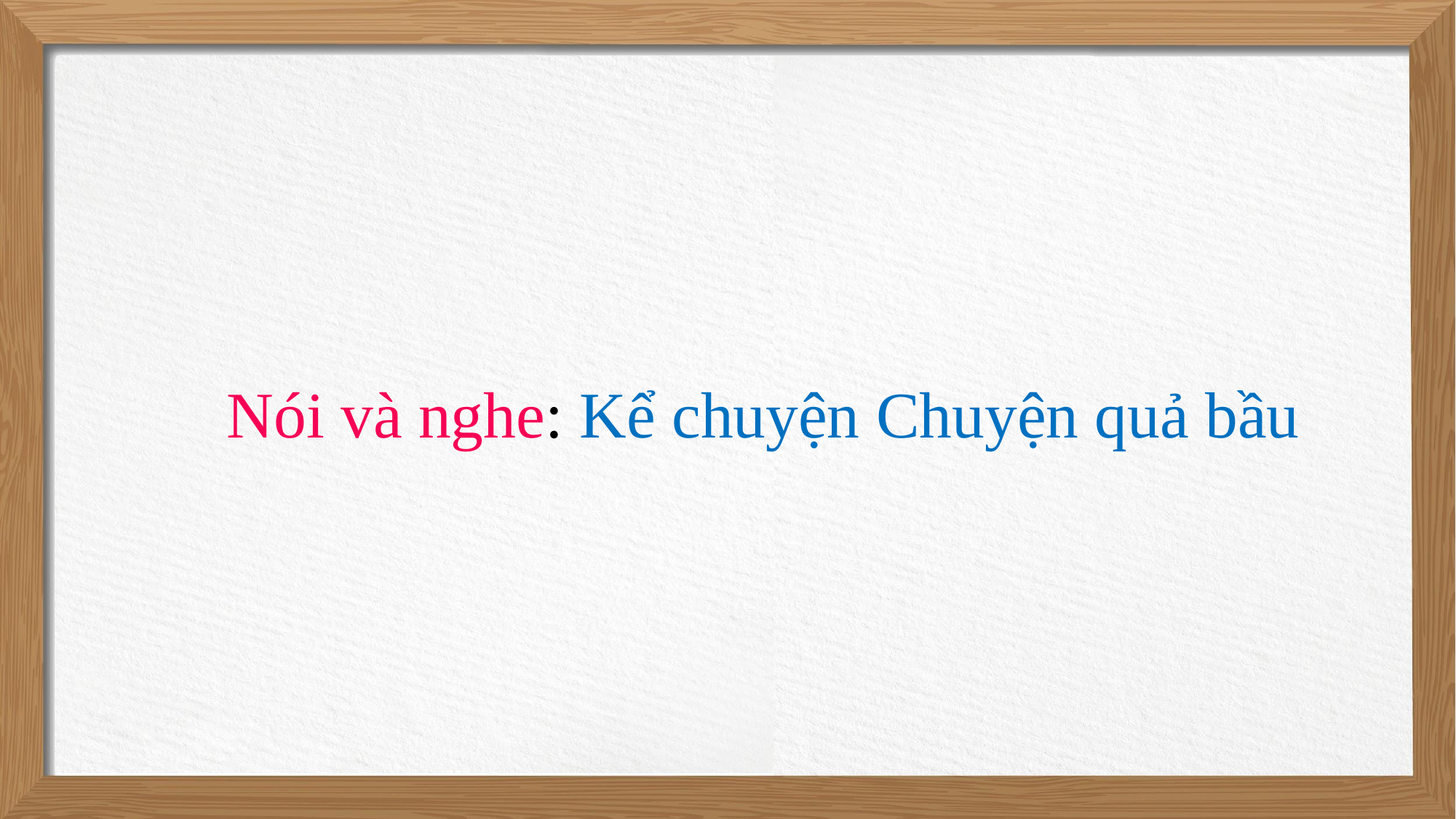

Nói và nghe: Kể chuyện Chuyện quả bầu